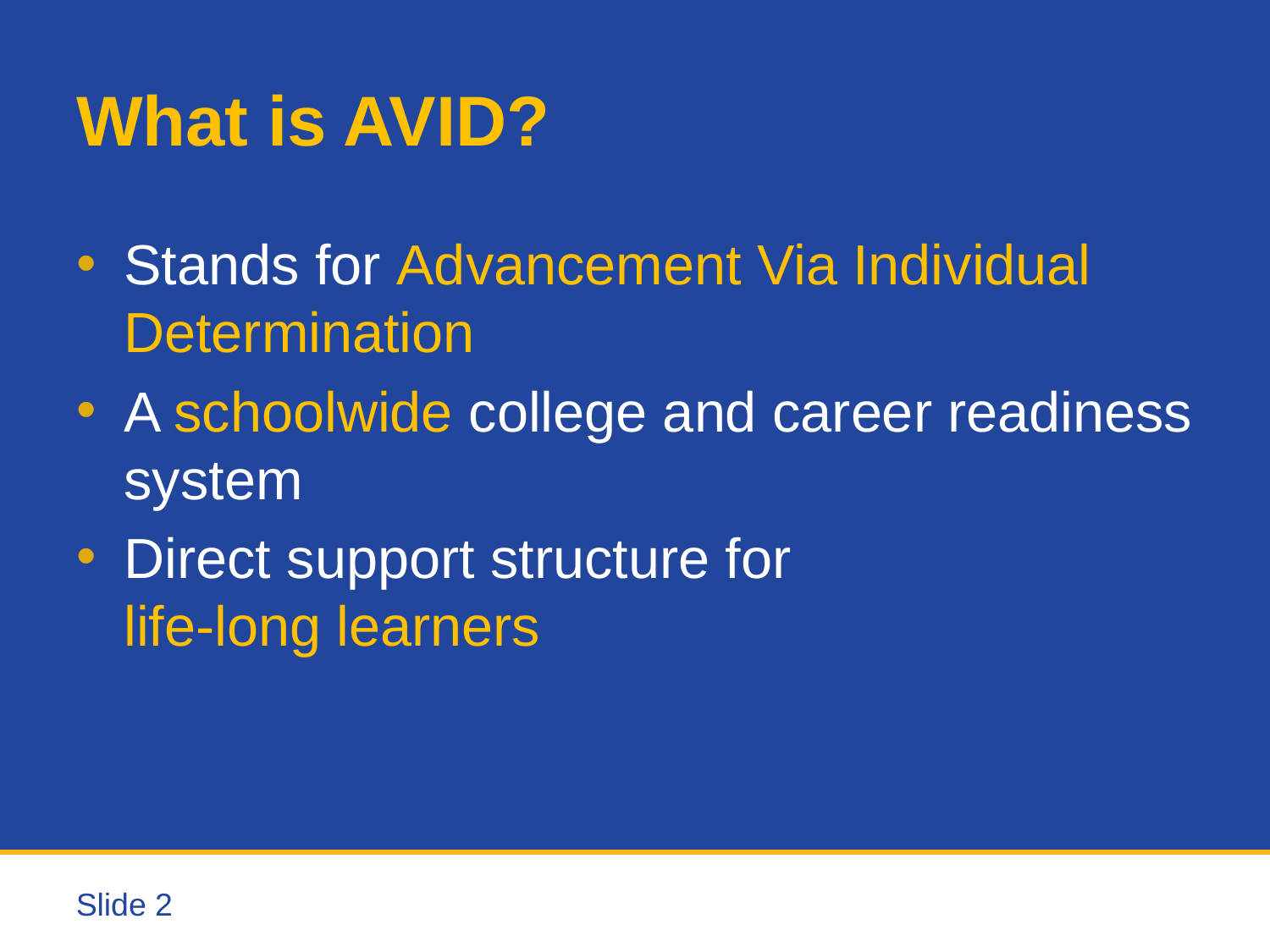

# What is AVID?
Stands for Advancement Via Individual Determination
A schoolwide college and career readiness system
Direct support structure for
life-long learners